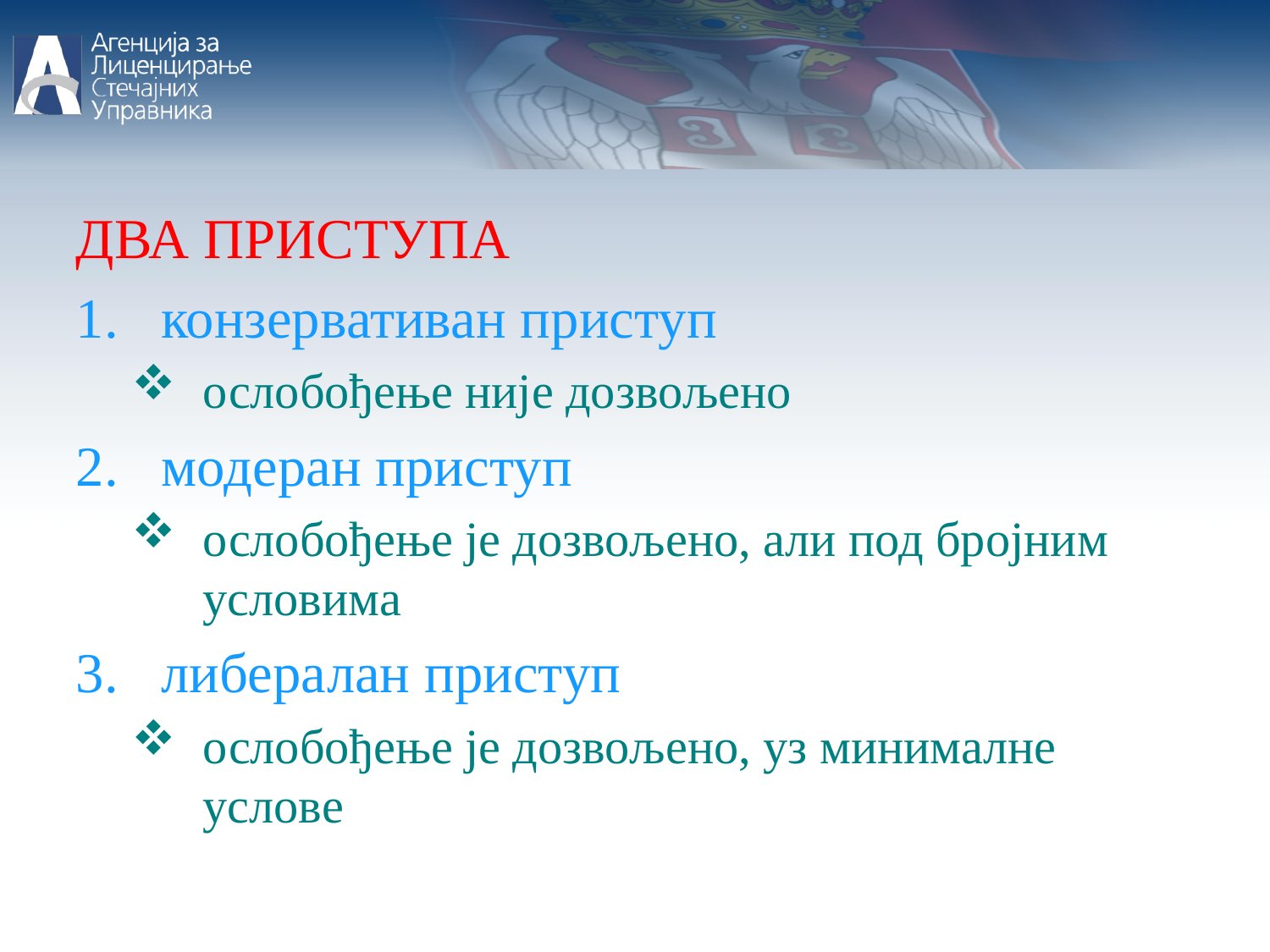

ДВА ПРИСТУПА
 конзервативан приступ
ослобођење није дозвољено
 модеран приступ
ослобођење је дозвољено, али под бројним условима
 либералан приступ
ослобођење је дозвољено, уз минималне услове